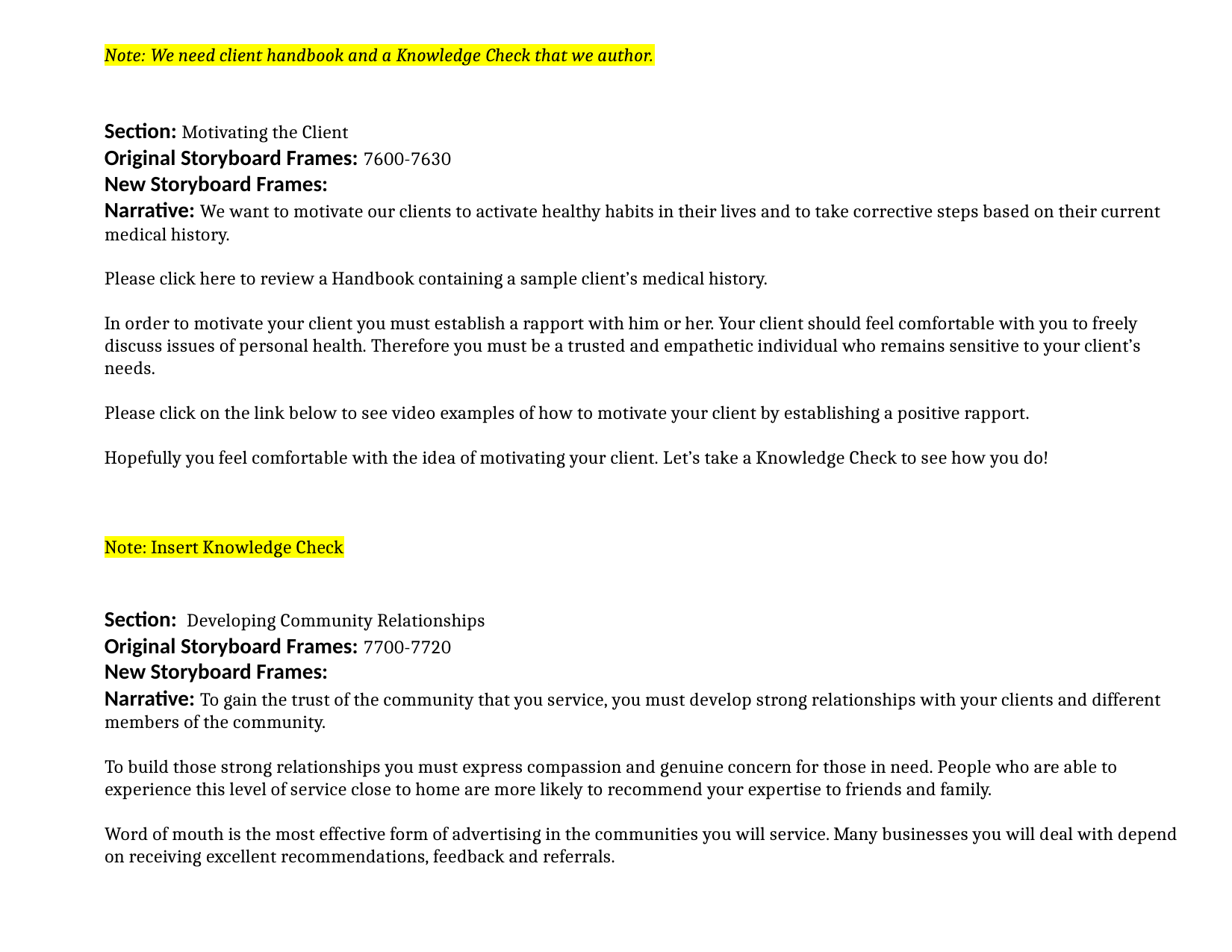

Note: We need client handbook and a Knowledge Check that we author.

Section: Motivating the Client
Original Storyboard Frames: 7600-7630
New Storyboard Frames:
Narrative: We want to motivate our clients to activate healthy habits in their lives and to take corrective steps based on their current medical history.

Please click here to review a Handbook containing a sample client’s medical history.

In order to motivate your client you must establish a rapport with him or her. Your client should feel comfortable with you to freely discuss issues of personal health. Therefore you must be a trusted and empathetic individual who remains sensitive to your client’s needs.

Please click on the link below to see video examples of how to motivate your client by establishing a positive rapport.

Hopefully you feel comfortable with the idea of motivating your client. Let’s take a Knowledge Check to see how you do!

Note: Insert Knowledge Check

Section:  Developing Community Relationships
Original Storyboard Frames: 7700-7720
New Storyboard Frames:
Narrative: To gain the trust of the community that you service, you must develop strong relationships with your clients and different members of the community.

To build those strong relationships you must express compassion and genuine concern for those in need. People who are able to experience this level of service close to home are more likely to recommend your expertise to friends and family.

Word of mouth is the most effective form of advertising in the communities you will service. Many businesses you will deal with depend on receiving excellent recommendations, feedback and referrals.